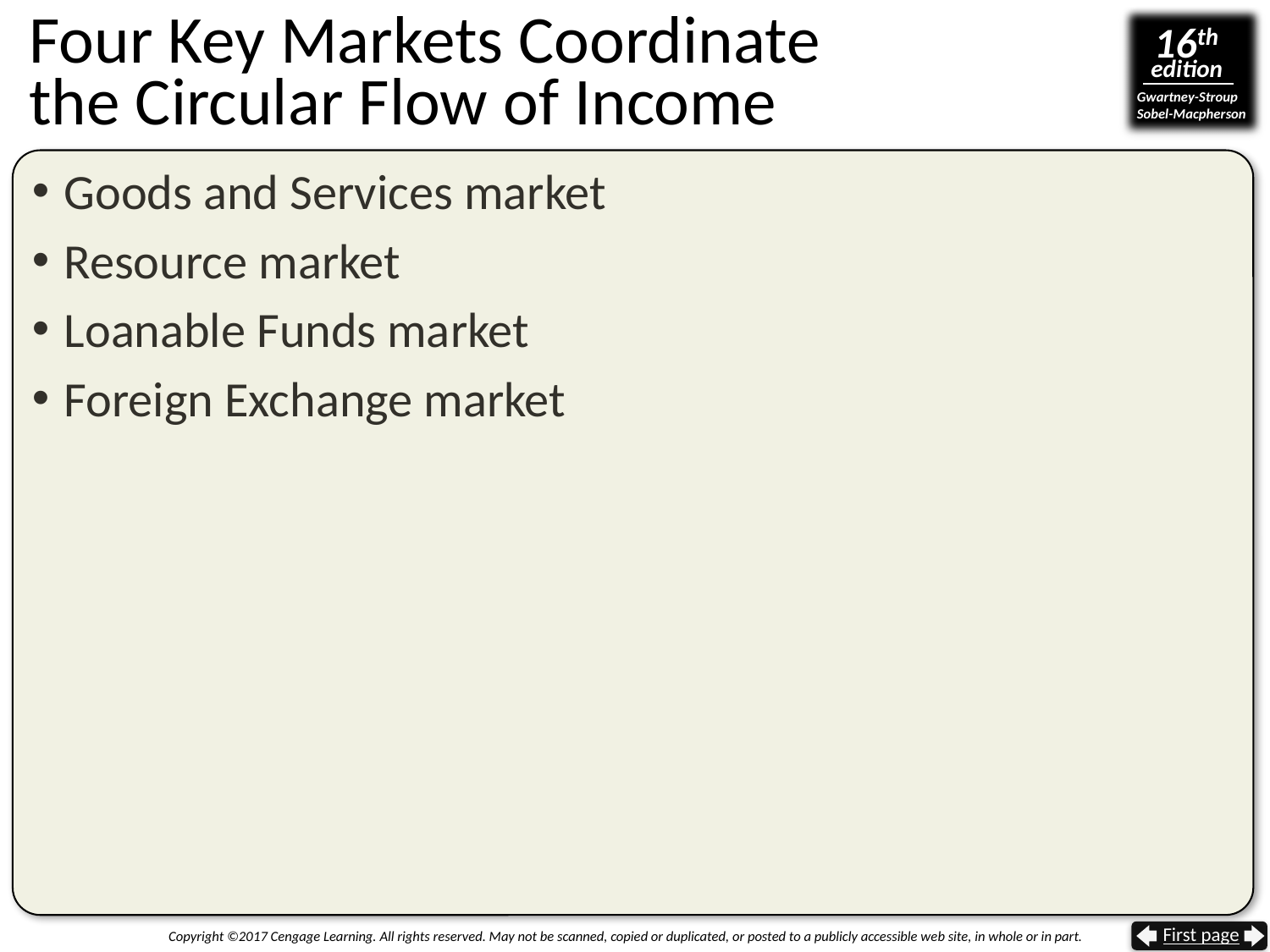

# Four Key Markets Coordinate the Circular Flow of Income
Goods and Services market
Resource market
Loanable Funds market
Foreign Exchange market